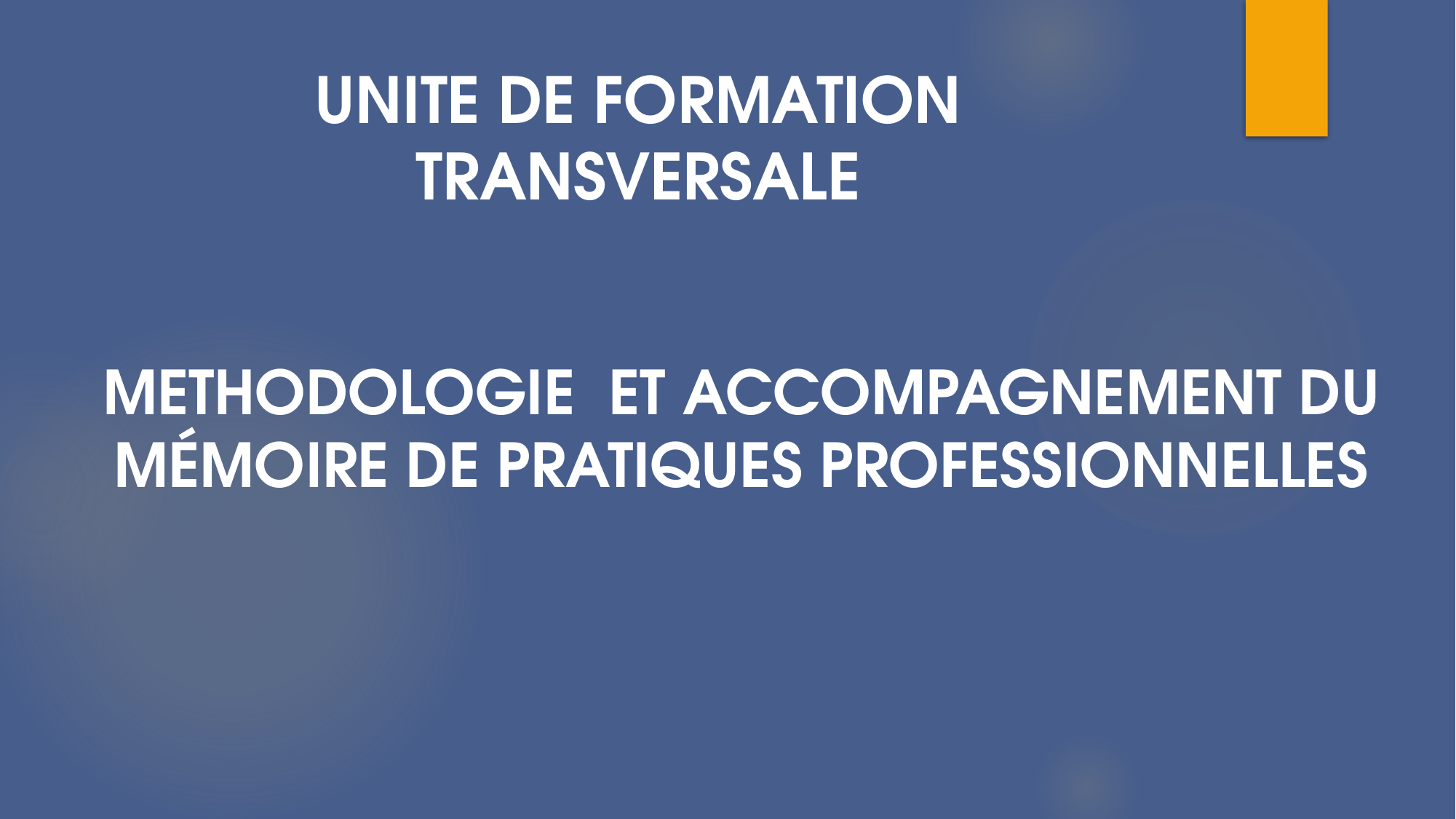

# UNITE DE FORMATION TRANSVERSALE

METHODOLOGIE  ET ACCOMPAGNEMENT DU MÉMOIRE DE PRATIQUES PROFESSIONNELLES